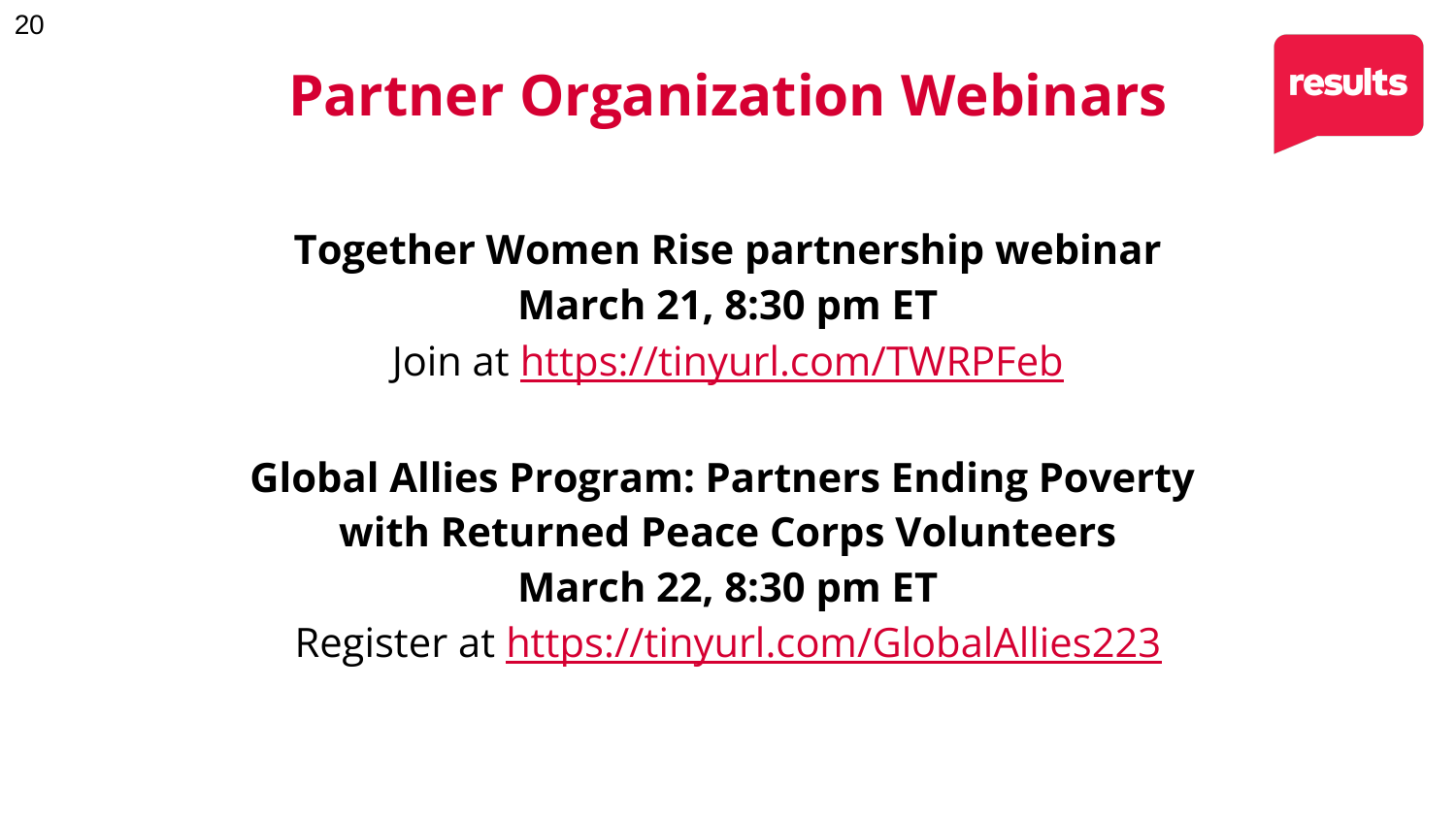

# Partner Organization Webinars

Together Women Rise partnership webinar
March 21, 8:30 pm ET
Join at https://tinyurl.com/TWRPFeb

Global Allies Program: Partners Ending Poverty
with Returned Peace Corps Volunteers
March 22, 8:30 pm ET
Register at https://tinyurl.com/GlobalAllies223